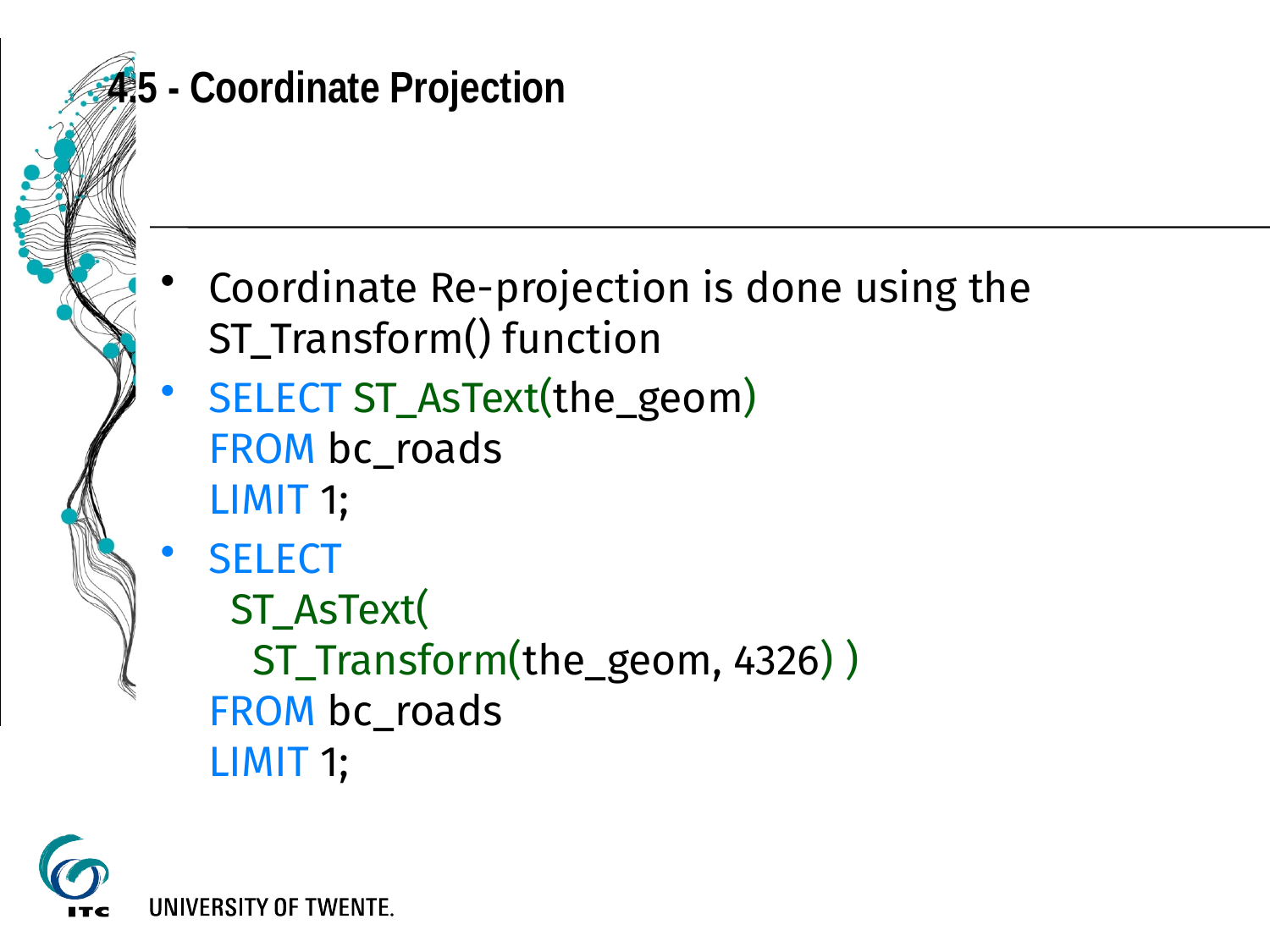

4.5 - Coordinate Projection
Coordinate Re-projection is done using the ST_Transform() function
SELECT ST_AsText(the_geom)
FROM bc_roads
LIMIT 1;
SELECT
  ST_AsText(
    ST_Transform(the_geom, 4326) )
FROM bc_roads
LIMIT 1;